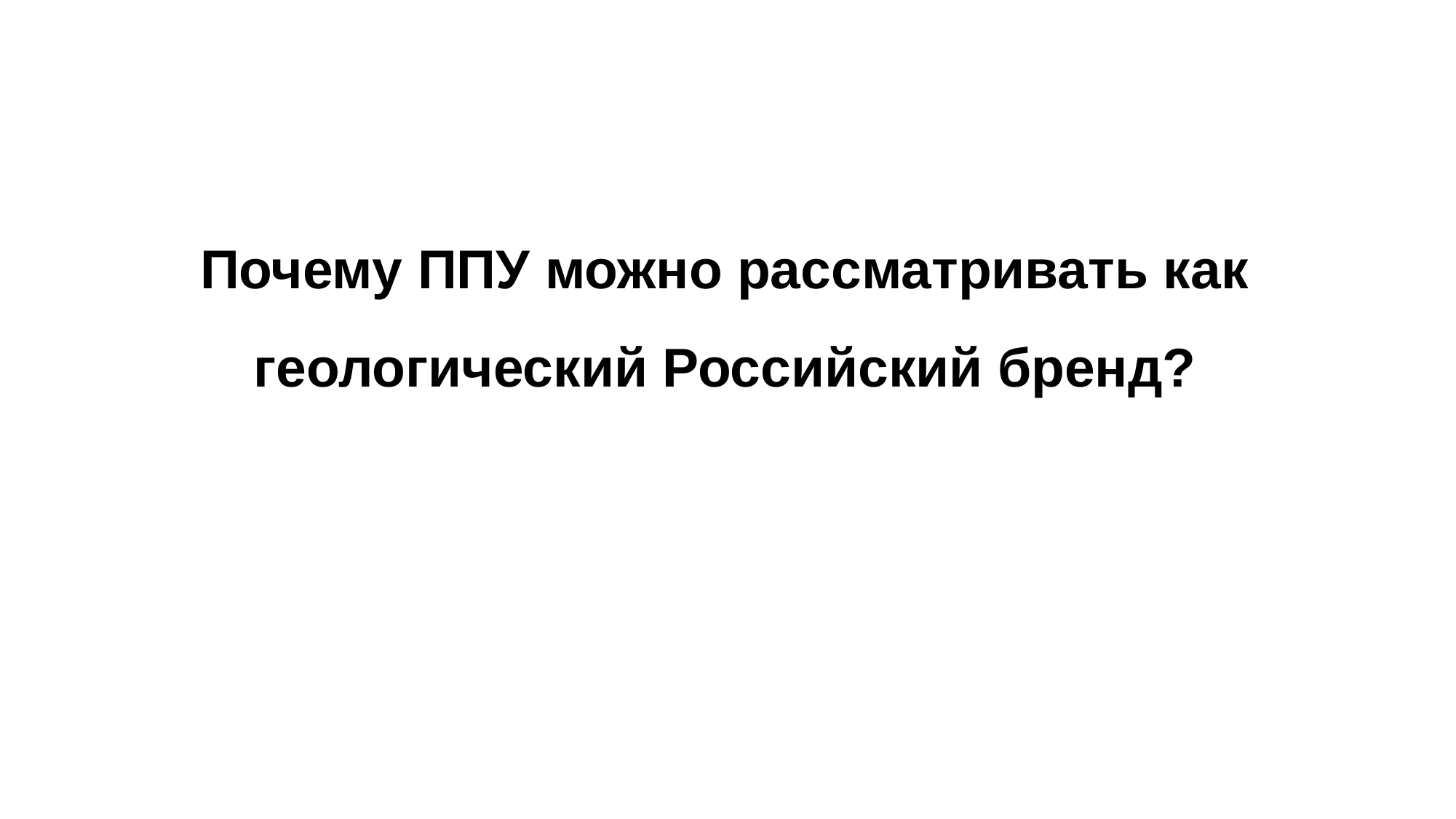

Почему ППУ можно рассматривать как геологический Российский бренд?